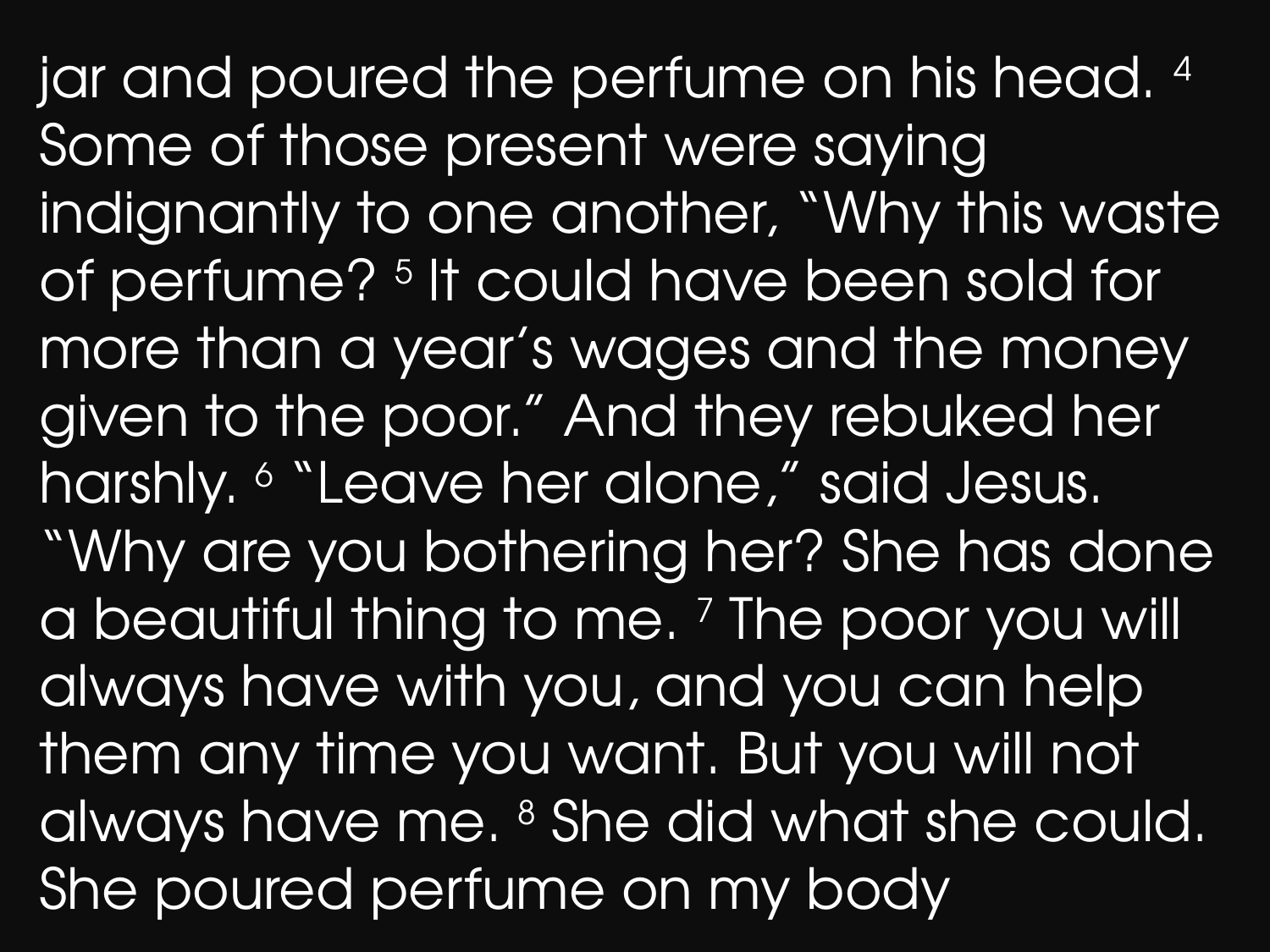

jar and poured the perfume on his head. 4 Some of those present were saying indignantly to one another, “Why this waste of perfume? 5 It could have been sold for more than a year’s wages and the money given to the poor.” And they rebuked her harshly. 6 “Leave her alone,” said Jesus. “Why are you bothering her? She has done a beautiful thing to me. 7 The poor you will always have with you, and you can help them any time you want. But you will not always have me. 8 She did what she could. She poured perfume on my body